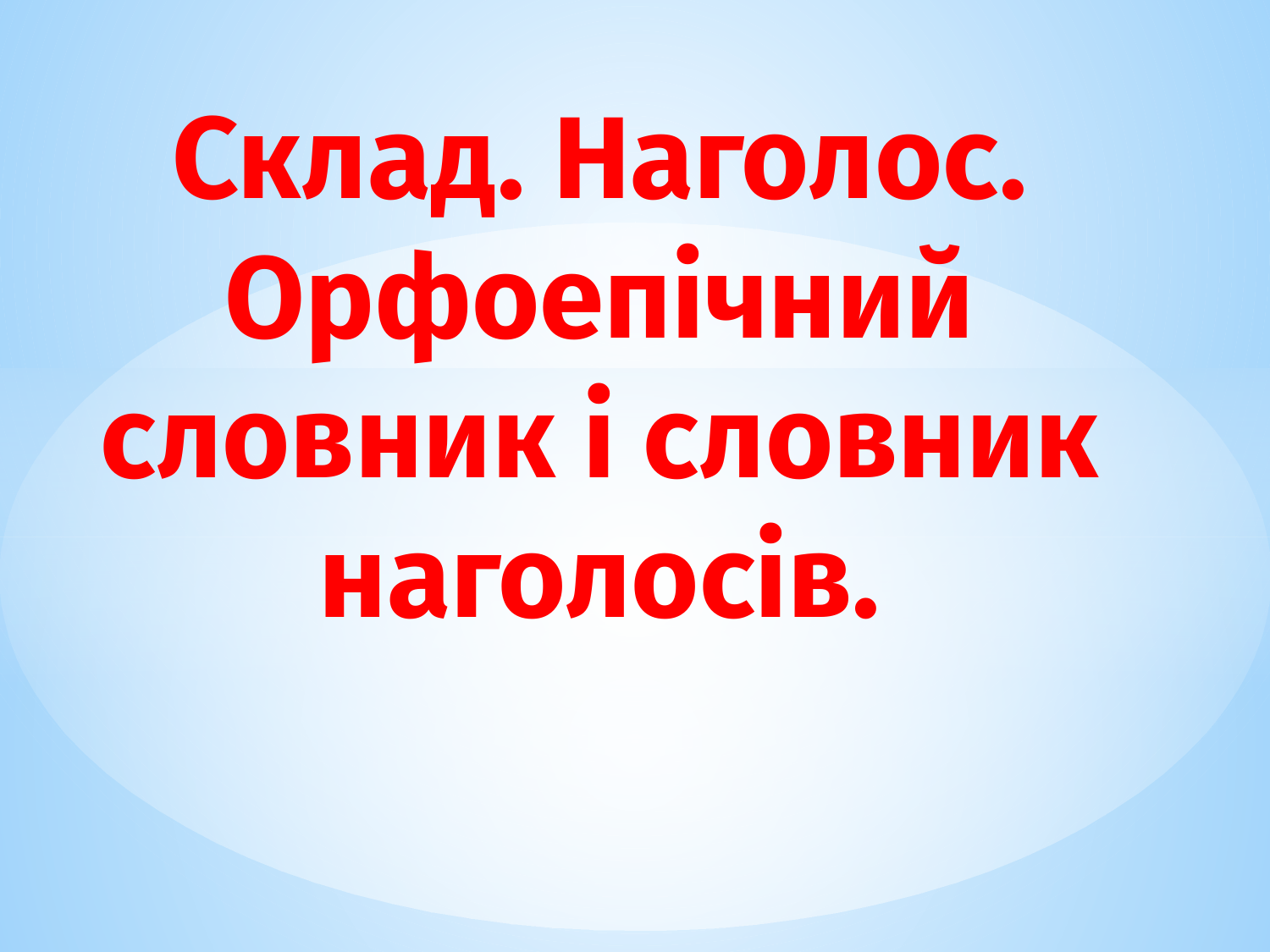

#
Склад. Наголос. Орфоепічний словник і словник наголосів.